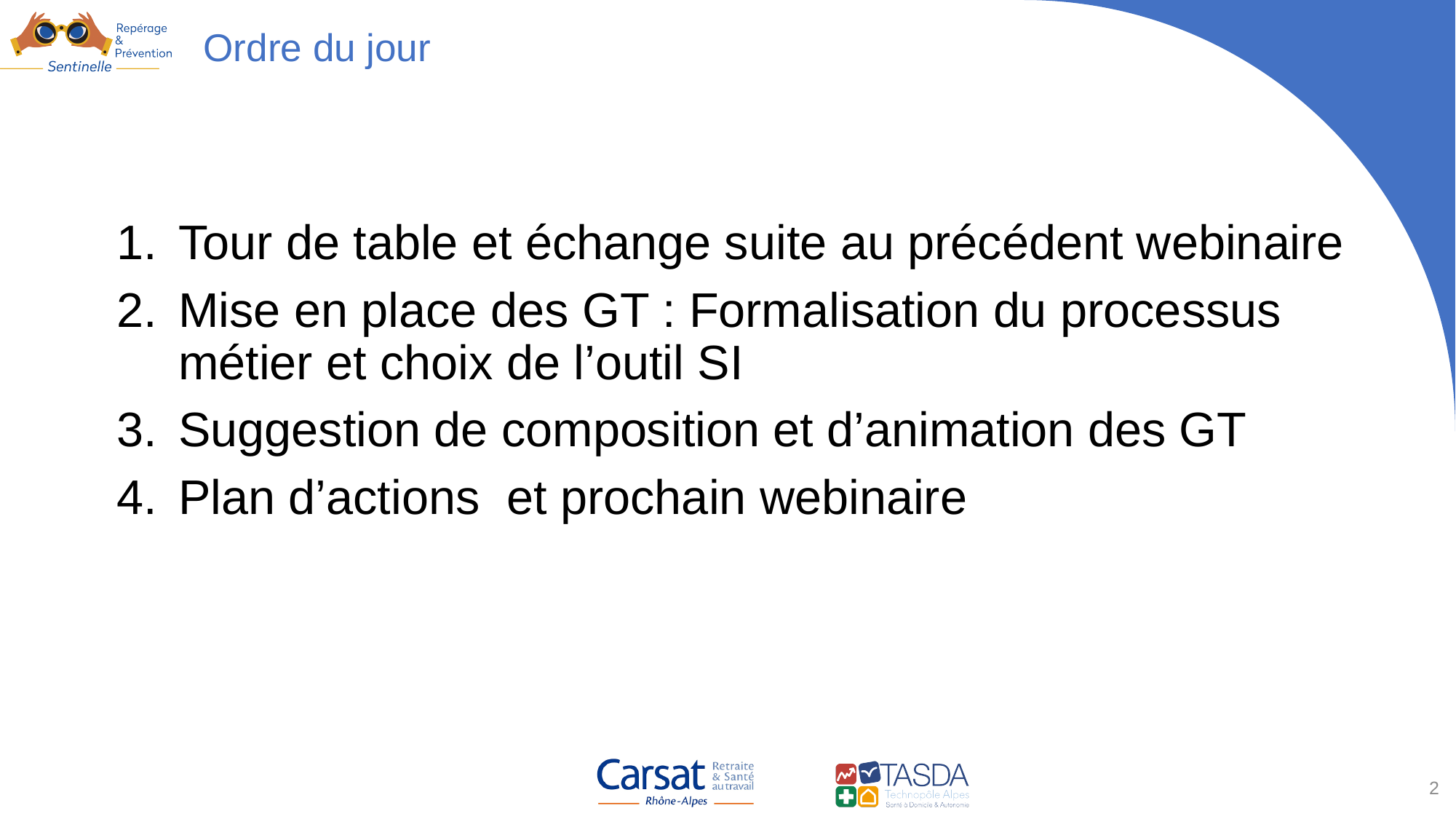

# Ordre du jour
Tour de table et échange suite au précédent webinaire
Mise en place des GT : Formalisation du processus métier et choix de l’outil SI
Suggestion de composition et d’animation des GT
Plan d’actions  et prochain webinaire

2